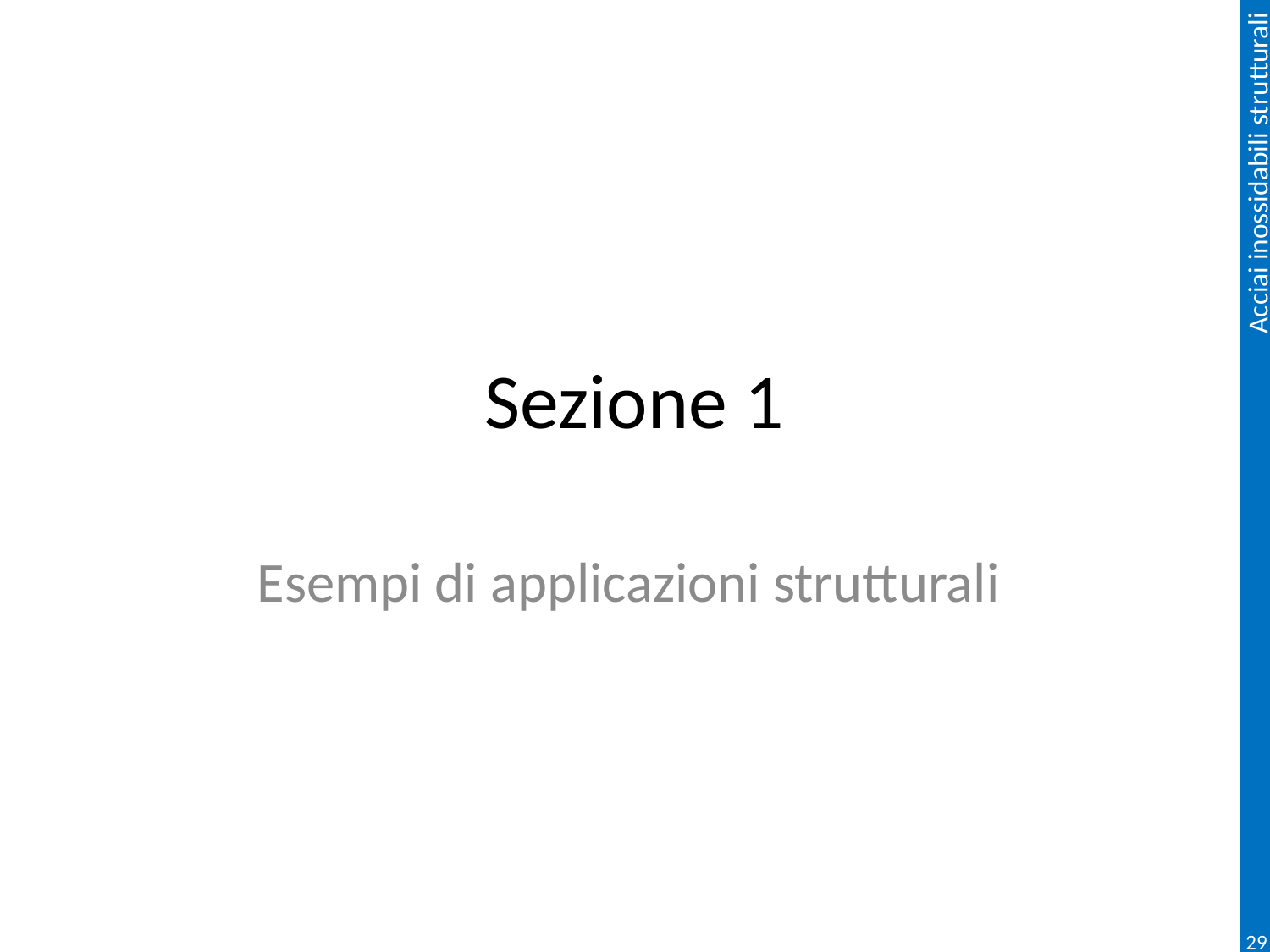

# Sezione 1
Esempi di applicazioni strutturali
29